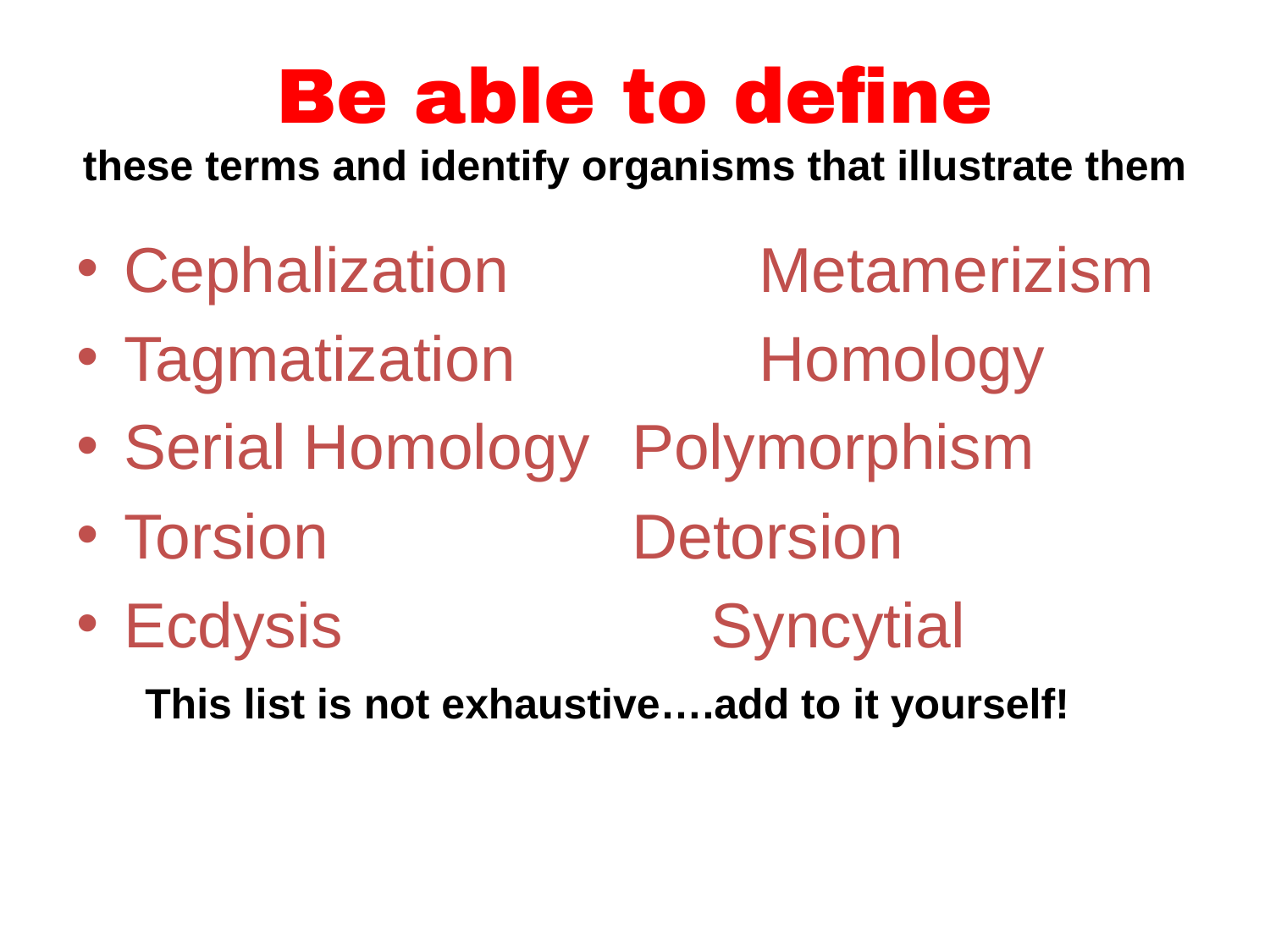

# Be able to define these terms and identify organisms that illustrate them
Cephalization		Metamerizism
Tagmatization		Homology
Serial Homology	Polymorphism
Torsion			Detorsion
Ecdysis                     Syncytial
     This list is not exhaustive….add to it yourself!